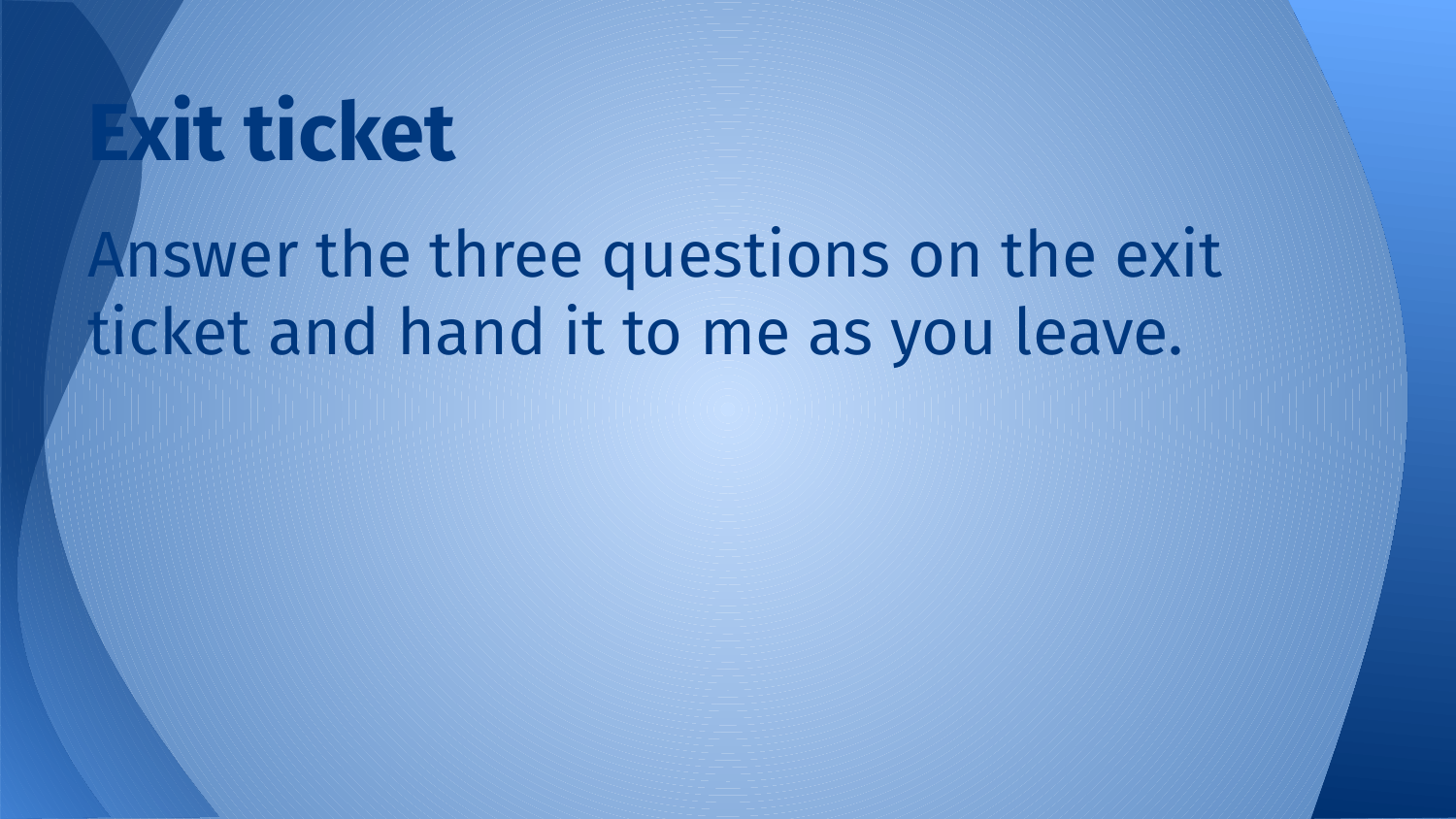

# Exit ticket
Answer the three questions on the exit ticket and hand it to me as you leave.